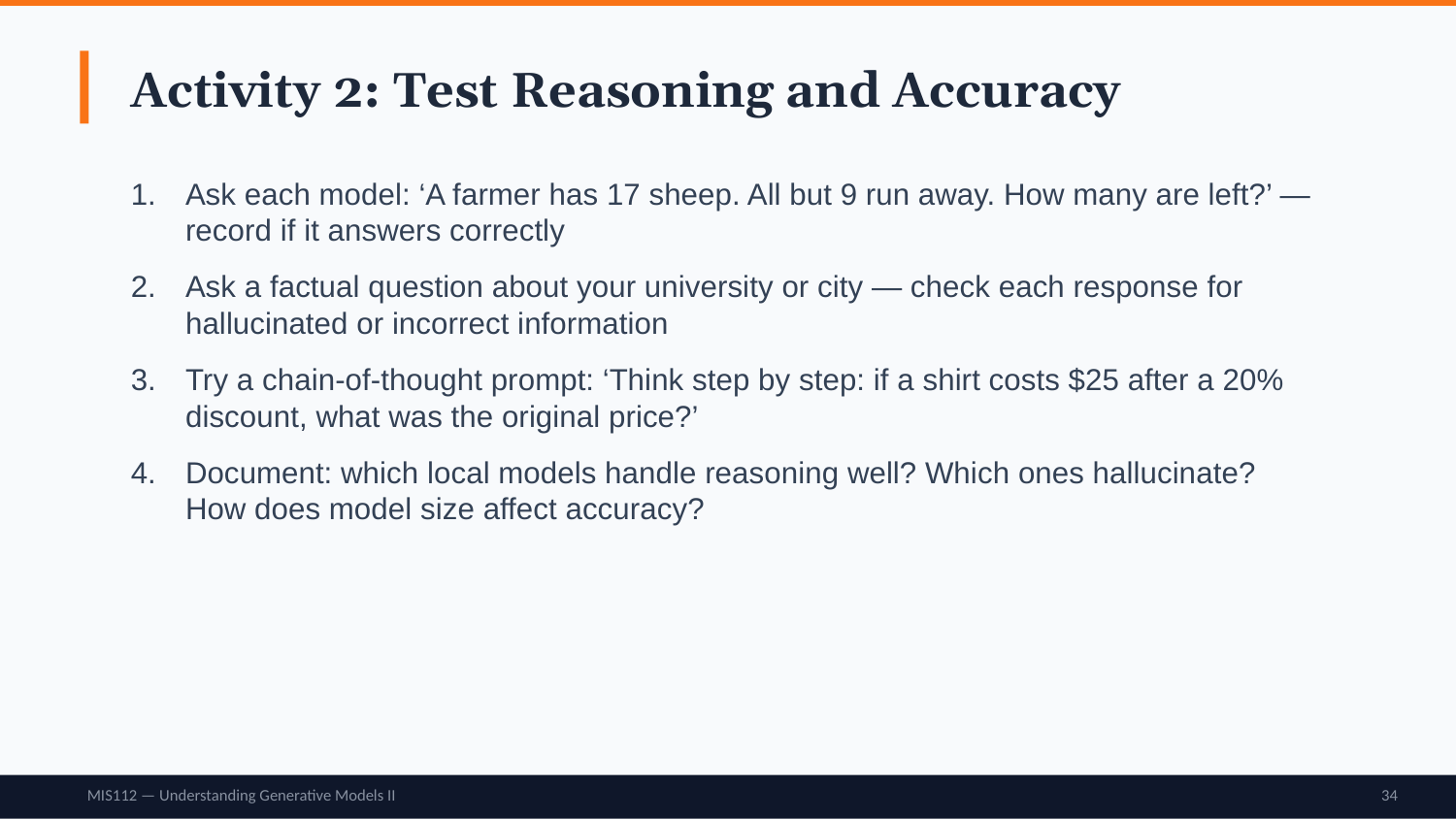

Activity 2: Test Reasoning and Accuracy

Ask each model: ‘A farmer has 17 sheep. All but 9 run away. How many are left?’ — record if it answers correctly
Ask a factual question about your university or city — check each response for hallucinated or incorrect information
Try a chain-of-thought prompt: ‘Think step by step: if a shirt costs $25 after a 20% discount, what was the original price?’
Document: which local models handle reasoning well? Which ones hallucinate? How does model size affect accuracy?

MIS112 — Understanding Generative Models II
34